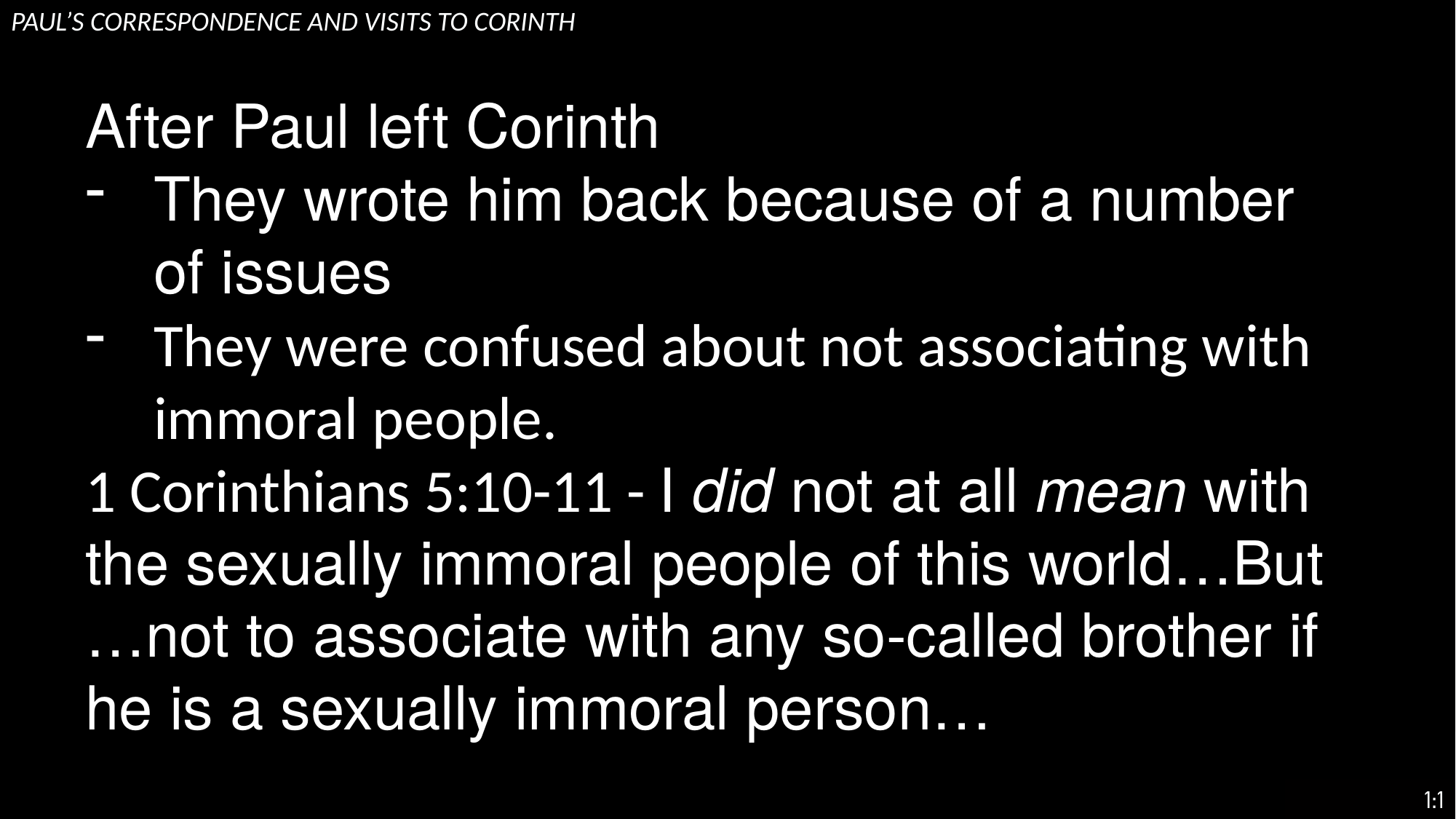

# Paul’s Correspondence and visits to Corinth
After Paul left Corinth
They wrote him back because of a number of issues
They were confused about not associating with immoral people.
1 Corinthians 5:10-11 - I did not at all mean with the sexually immoral people of this world…But …not to associate with any so-called brother if he is a sexually immoral person…

1:1